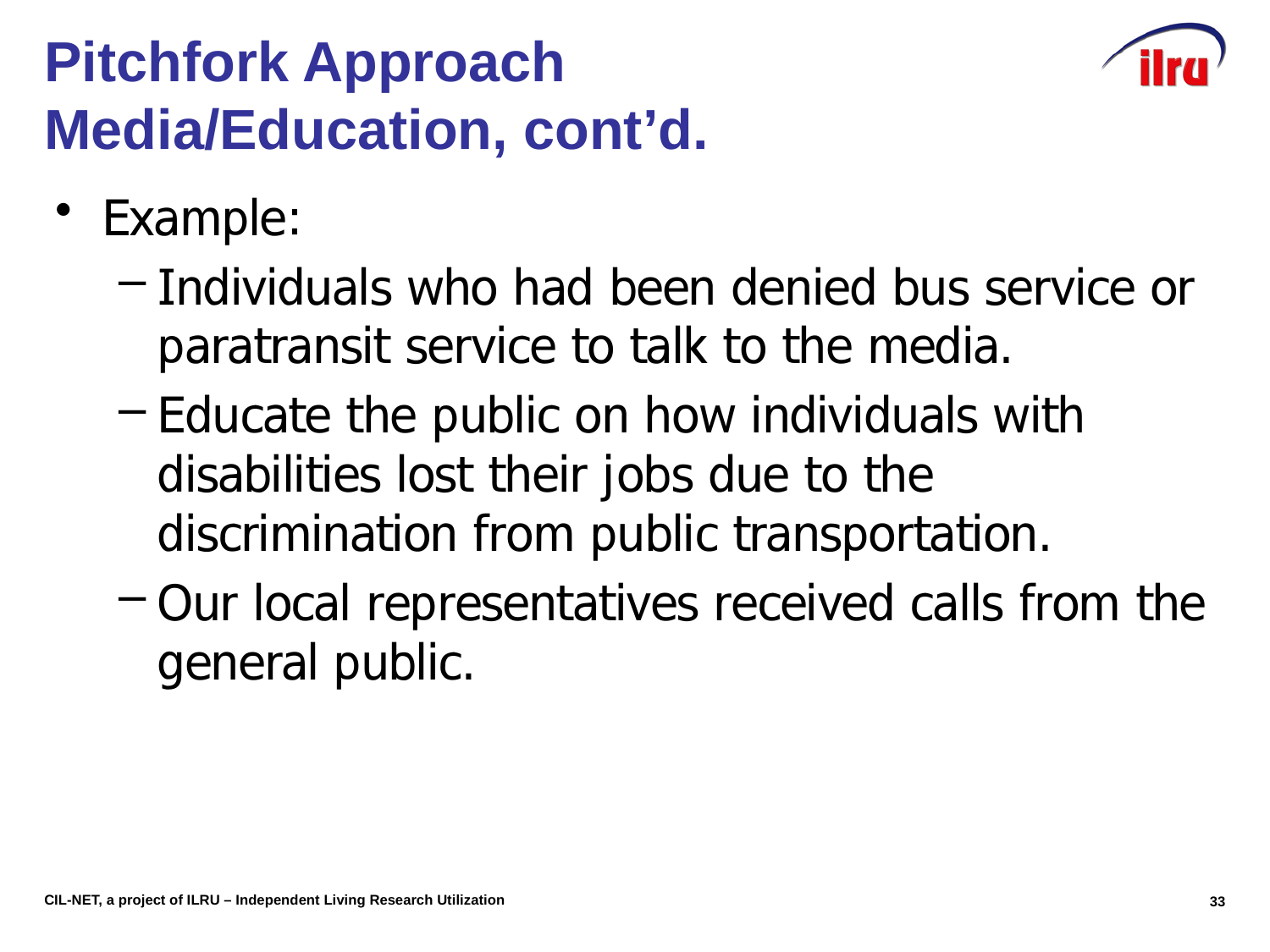

# Pitchfork Approach Media/Education, cont’d.
Example:
Individuals who had been denied bus service or paratransit service to talk to the media.
Educate the public on how individuals with disabilities lost their jobs due to the discrimination from public transportation.
Our local representatives received calls from the general public.
33